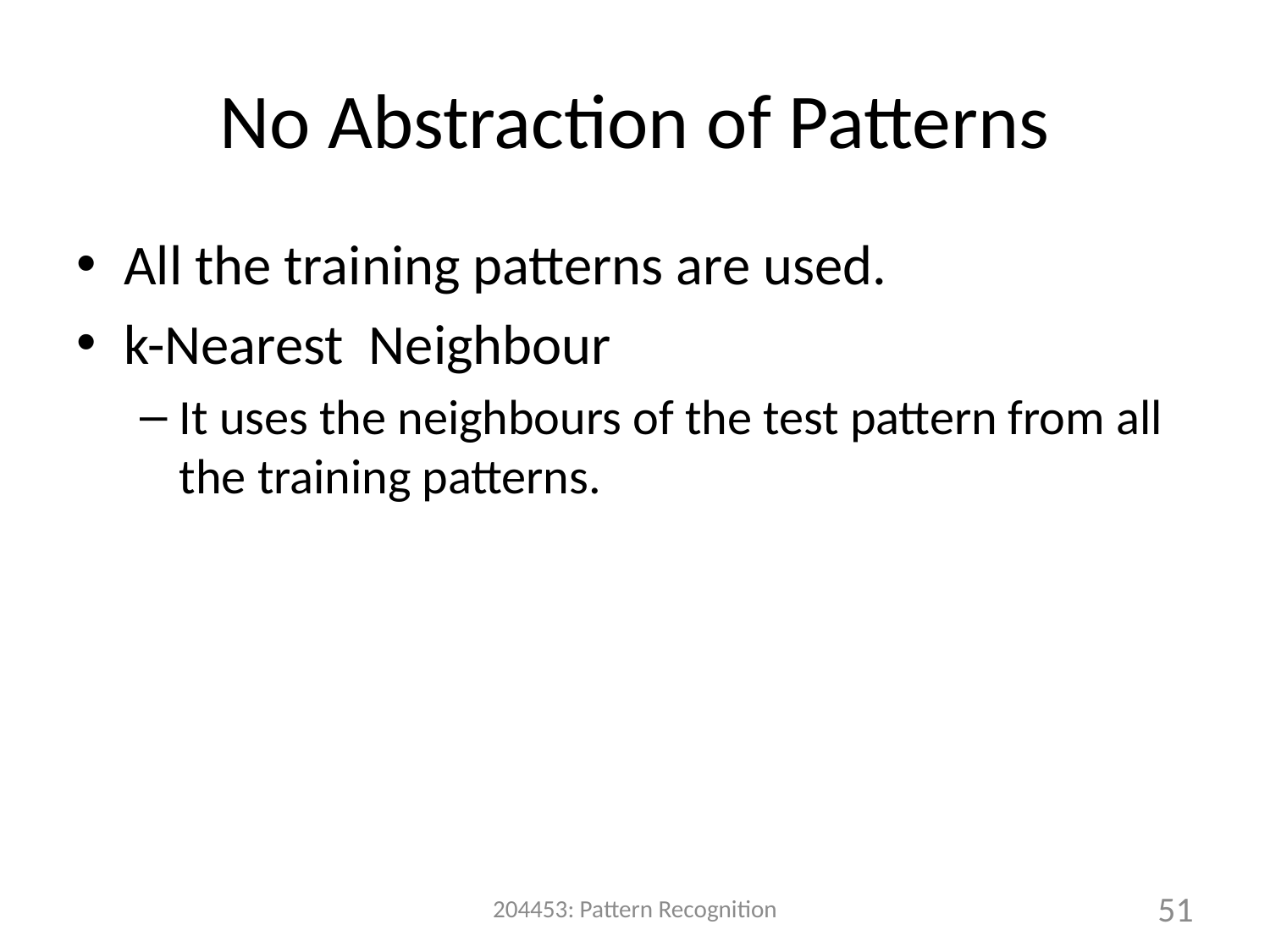

# No Abstraction of Patterns
All the training patterns are used.
k-Nearest  Neighbour
It uses the neighbours of the test pattern from all the training patterns.
204453: Pattern Recognition
51